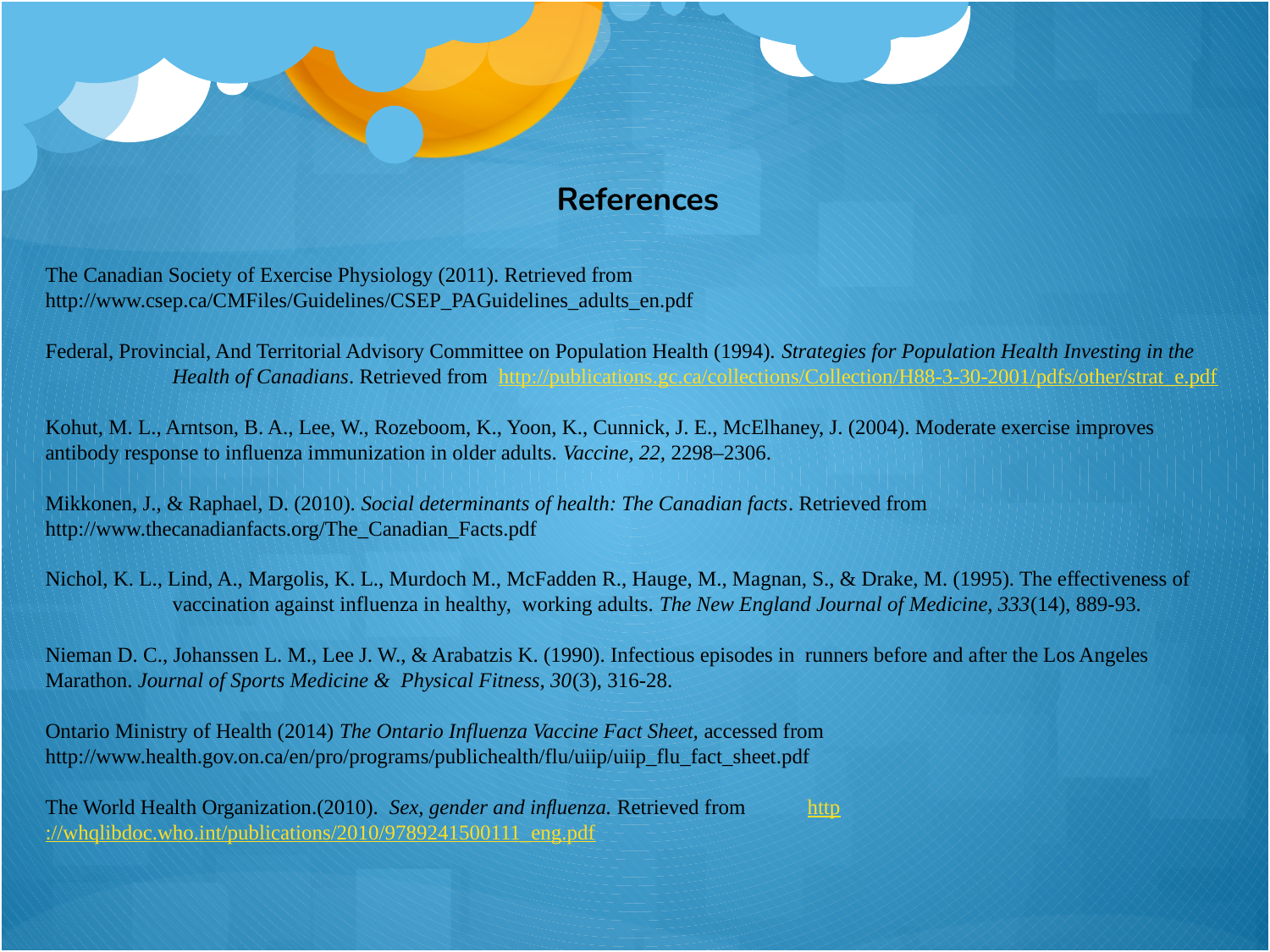

References

The Canadian Society of Exercise Physiology (2011). Retrieved from 	http://www.csep.ca/CMFiles/Guidelines/CSEP_PAGuidelines_adults_en.pdf

Federal, Provincial, And Territorial Advisory Committee on Population Health (1994). Strategies for Population Health Investing in the 	Health of Canadians. Retrieved from  http://publications.gc.ca/collections/Collection/H88-3-30-2001/pdfs/other/strat_e.pdf

Kohut, M. L., Arntson, B. A., Lee, W., Rozeboom, K., Yoon, K., Cunnick, J. E., McElhaney, J. (2004). Moderate exercise improves 	antibody response to inﬂuenza immunization in older adults. Vaccine, 22, 2298–2306.

Mikkonen, J., & Raphael, D. (2010). Social determinants of health: The Canadian facts. Retrieved from 	http://www.thecanadianfacts.org/The_Canadian_Facts.pdf

Nichol, K. L., Lind, A., Margolis, K. L., Murdoch M., McFadden R., Hauge, M., Magnan, S., & Drake, M. (1995). The effectiveness of 	vaccination against influenza in healthy,  working adults. The New England Journal of Medicine, 333(14), 889-93.

Nieman D. C., Johanssen L. M., Lee J. W., & Arabatzis K. (1990). Infectious episodes in  runners before and after the Los Angeles 	Marathon. Journal of Sports Medicine &  Physical Fitness, 30(3), 316-28.

Ontario Ministry of Health (2014) The Ontario Influenza Vaccine Fact Sheet, accessed from 	http://www.health.gov.on.ca/en/pro/programs/publichealth/flu/uiip/uiip_flu_fact_sheet.pdf

The World Health Organization.(2010).  Sex, gender and inﬂuenza. Retrieved from   	http://whqlibdoc.who.int/publications/2010/9789241500111_eng.pdf